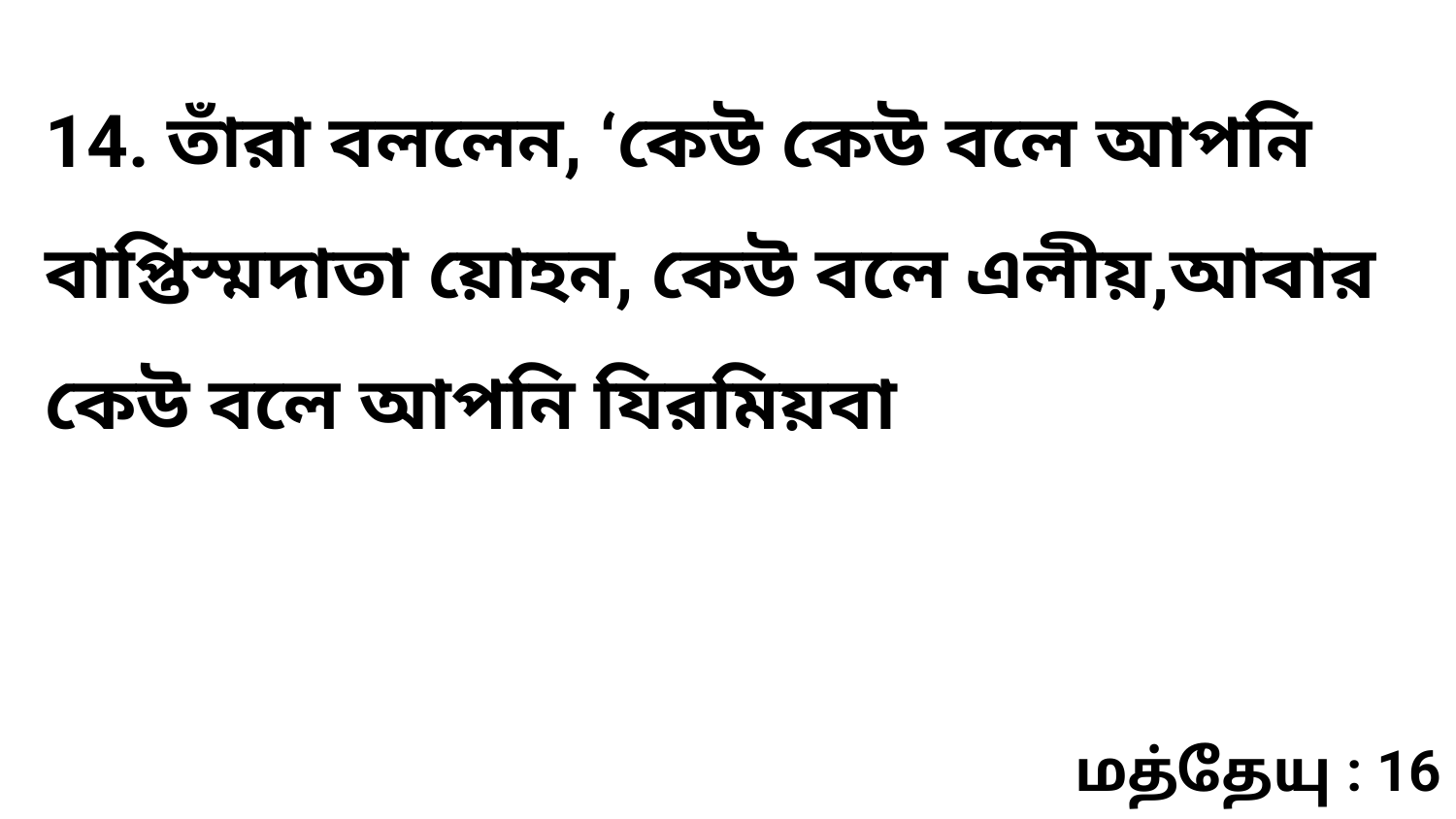

14. তাঁরা বললেন, ‘কেউ কেউ বলে আপনি বাপ্তিস্মদাতা য়োহন, কেউ বলে এলীয়,আবার কেউ বলে আপনি যিরমিয়বা
மத்தேயு : 16